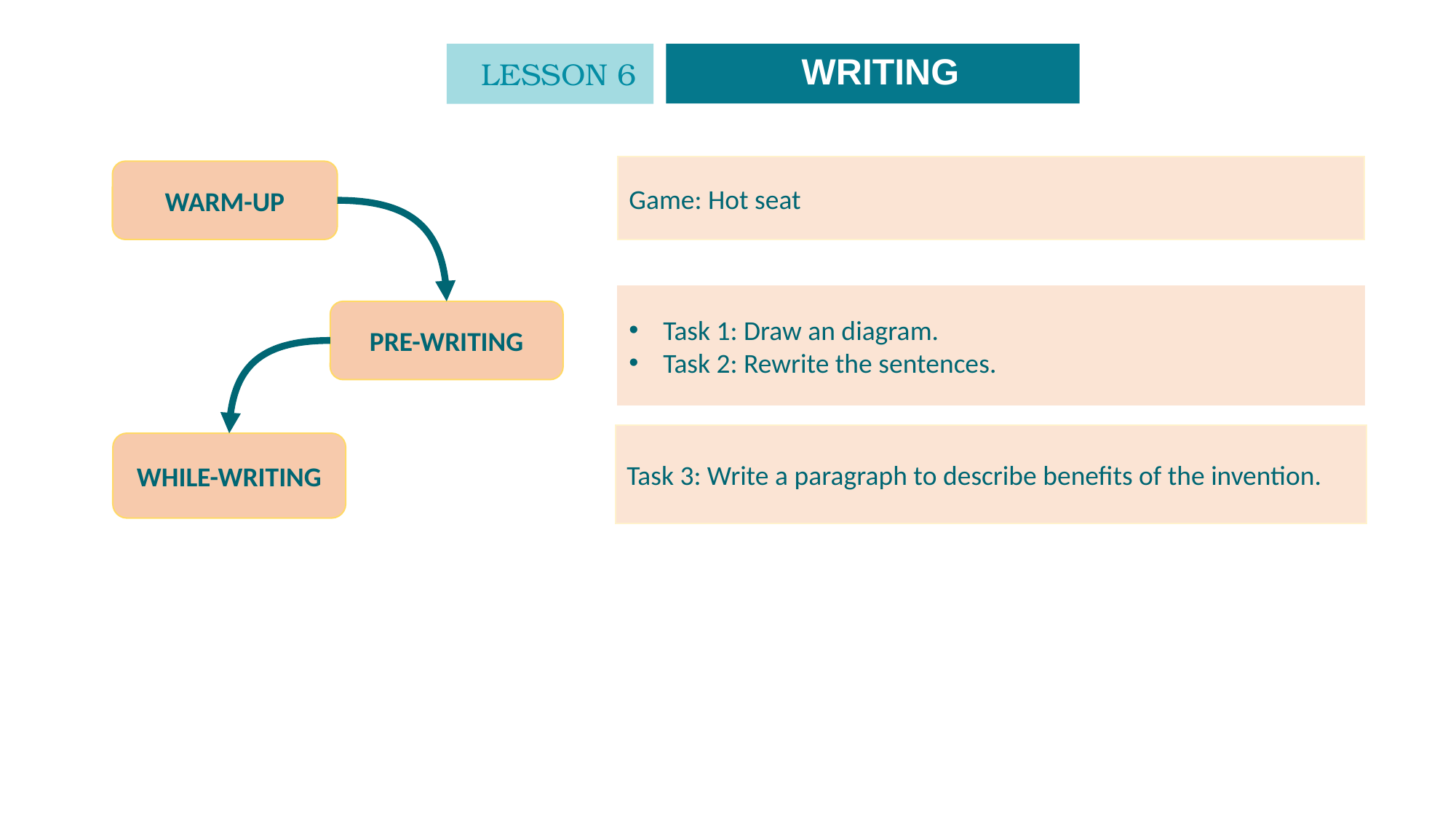

WRITING

LESSON 6
GE
Unit
Game: Hot seat
WARM-UP

Task 1: Draw an diagram.
Task 2: Rewrite the sentences.
PRE-WRITING
Task 3: Write a paragraph to describe benefits of the invention.
WHILE-WRITING